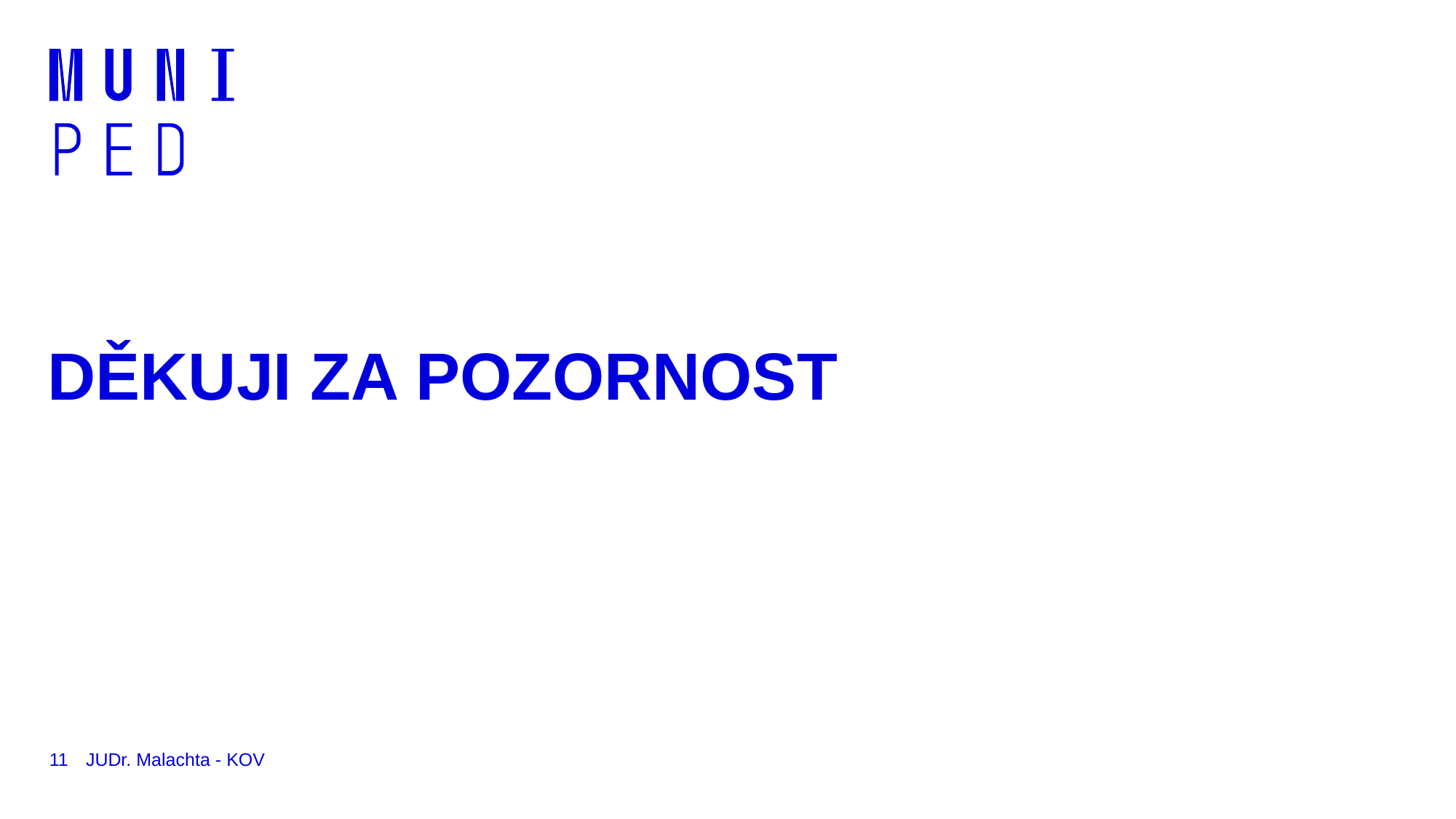

# DĚKUJI ZA POZORNOST
11
JUDr. Malachta - KOV